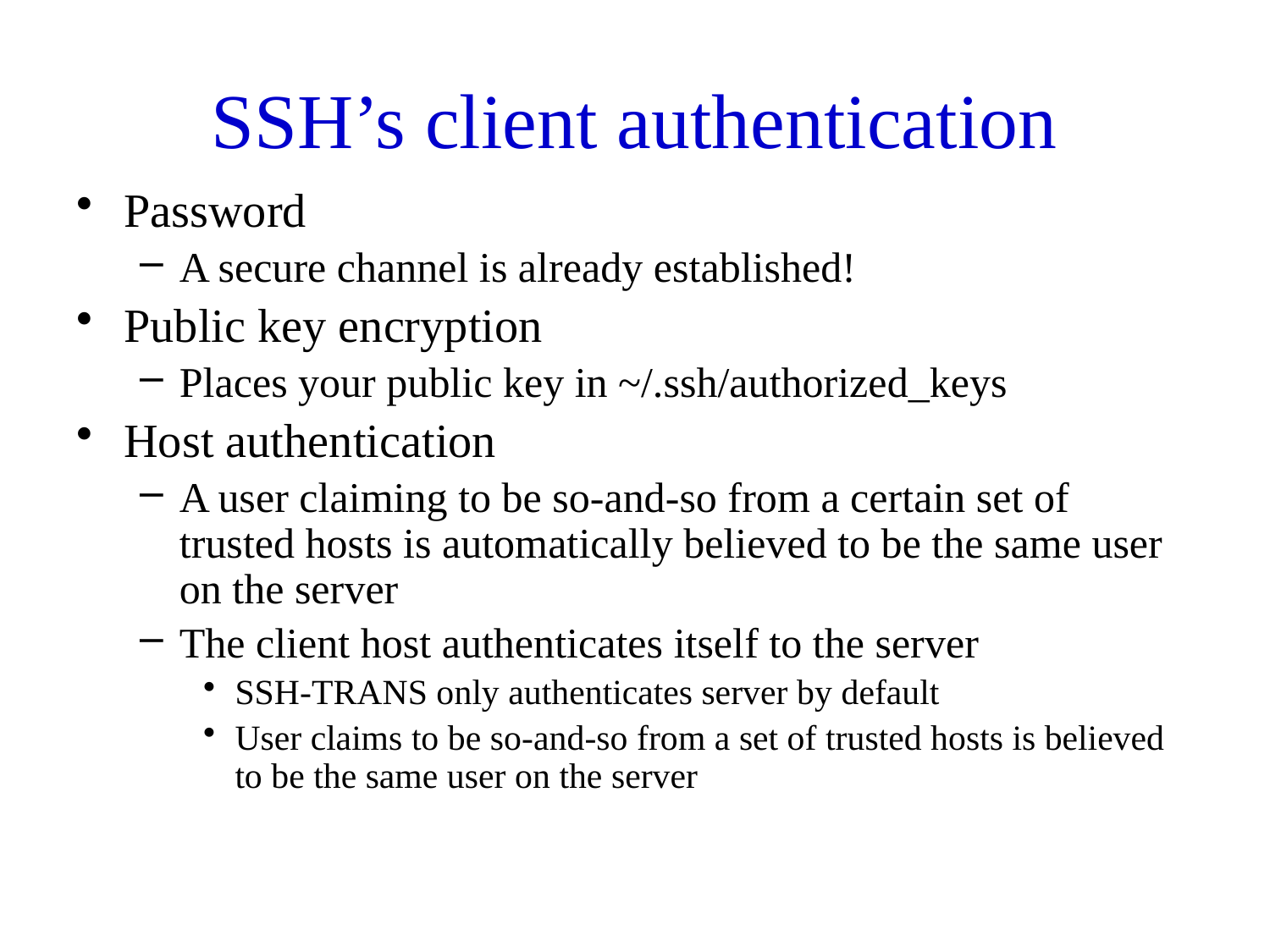

# SSH’s client authentication
Password
A secure channel is already established!
Public key encryption
Places your public key in ~/.ssh/authorized_keys
Host authentication
A user claiming to be so-and-so from a certain set of trusted hosts is automatically believed to be the same user on the server
The client host authenticates itself to the server
SSH-TRANS only authenticates server by default
User claims to be so-and-so from a set of trusted hosts is believed to be the same user on the server